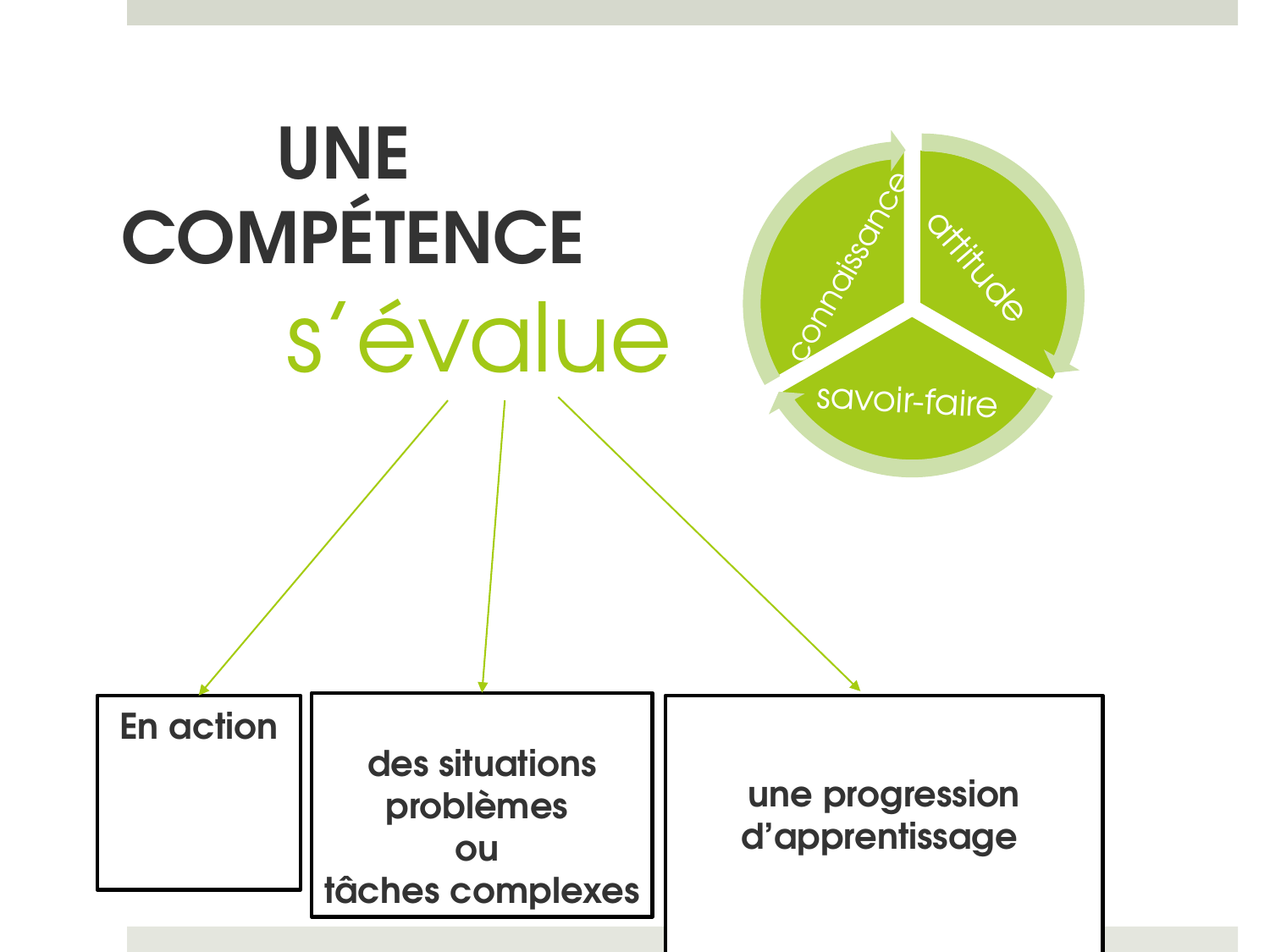

UNE  COMPÉTENCE

attitude
connaissance
s’évalue
savoir-faire
par
des situations problèmes
ou
tâches complexes

En action

avec en amont
une progression d’apprentissage
   menant à une tâche complexe